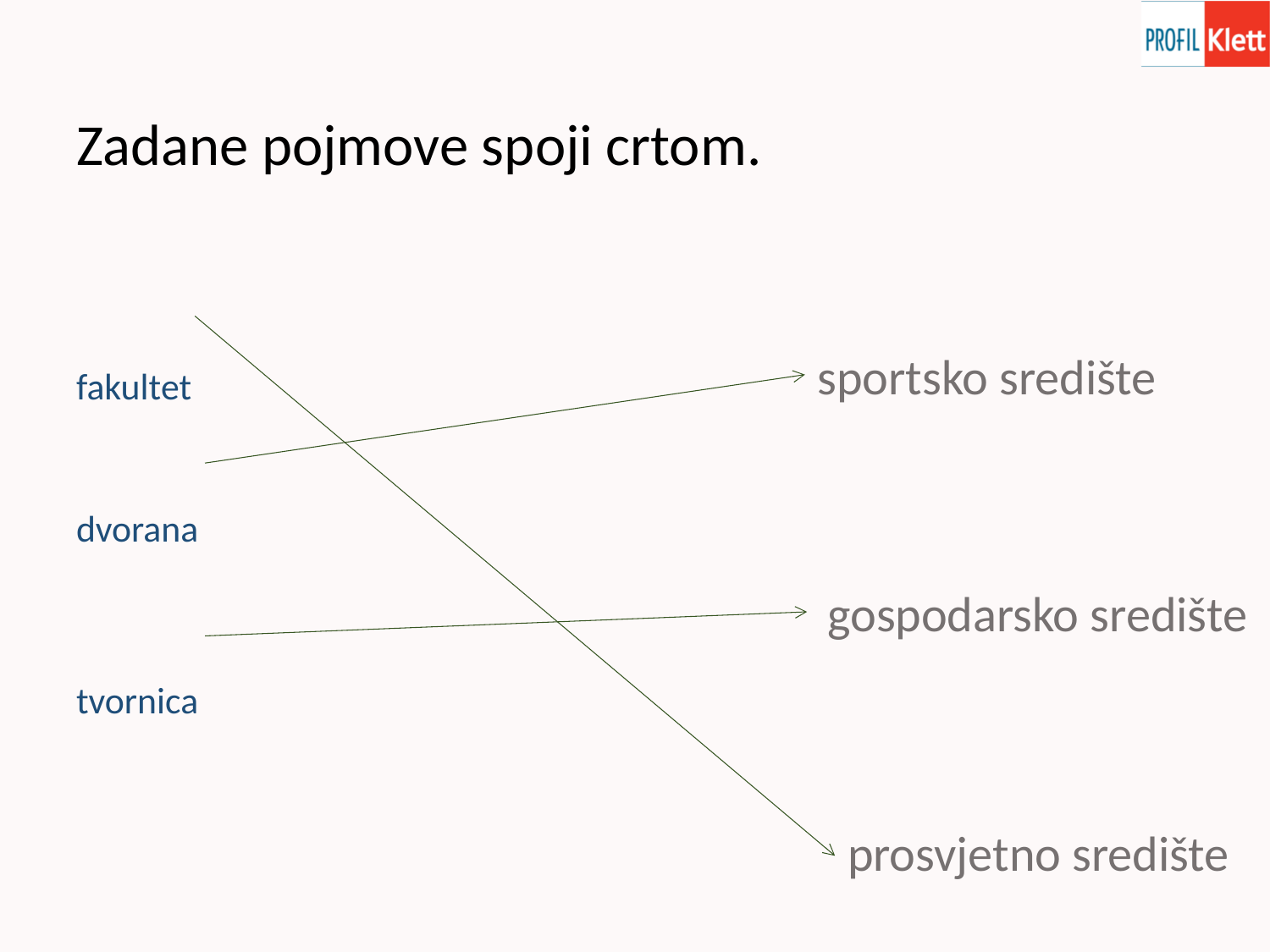

# Zadane pojmove spoji crtom.

fakultet

dvorana

tvornica
sportsko središte
gospodarsko središte
prosvjetno središte